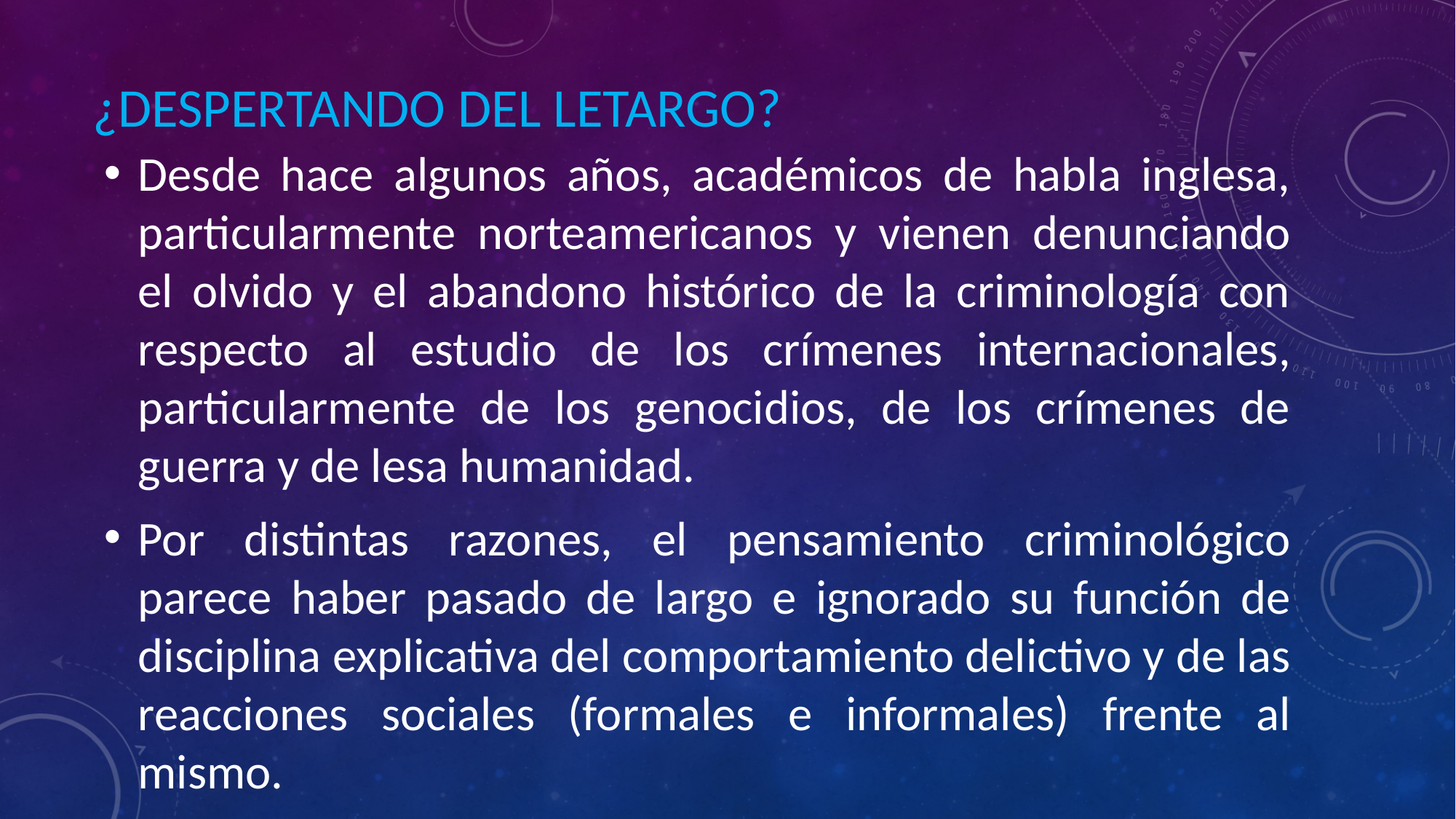

# ¿Despertando del letargo?
Desde hace algunos años, académicos de habla inglesa, particularmente norteamericanos y vienen denunciando el olvido y el abandono histórico de la criminología con respecto al estudio de los crímenes internacionales, particularmente de los genocidios, de los crímenes de guerra y de lesa humanidad.
Por distintas razones, el pensamiento criminológico parece haber pasado de largo e ignorado su función de disciplina explicativa del comportamiento delictivo y de las reacciones sociales (formales e informales) frente al mismo.